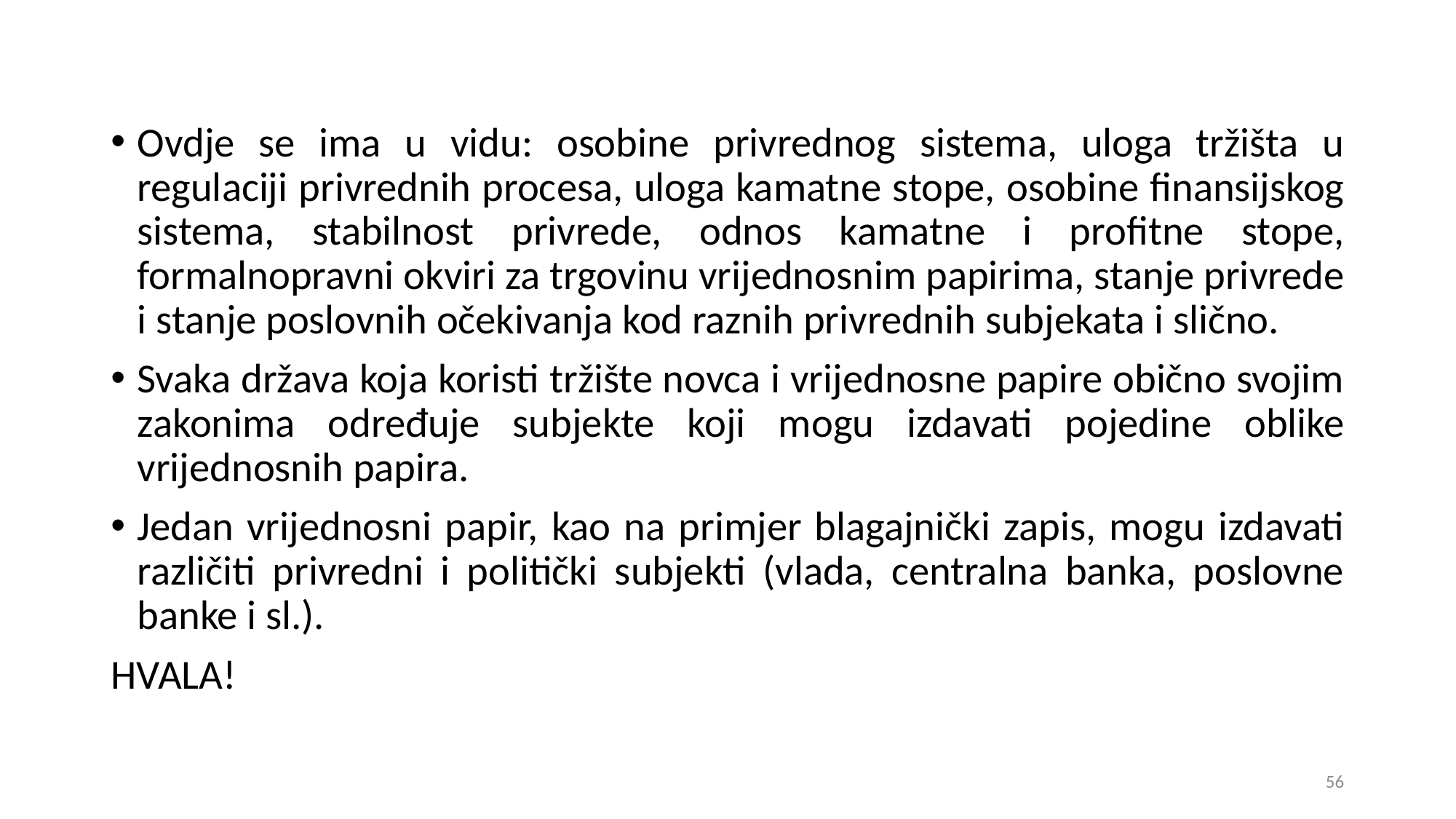

Ovdje se ima u vidu: osobine privrednog sistema, uloga tržišta u regulaciji privrednih procesa, uloga kamatne stope, osobine finansijskog sistema, stabilnost privrede, odnos kamatne i profitne stope, formalnopravni okviri za trgovinu vrijednosnim papirima, stanje privrede i stanje poslovnih očekivanja kod raznih privrednih subjekata i slično.
Svaka država koja koristi tržište novca i vrijednosne papire obično svojim zakonima određuje subjekte koji mogu izdavati pojedine oblike vrijednosnih papira.
Jedan vrijednosni papir, kao na primjer blagajnički zapis, mogu izdavati različiti privredni i politički subjekti (vlada, centralna banka, poslovne banke i sl.).
HVALA!
56